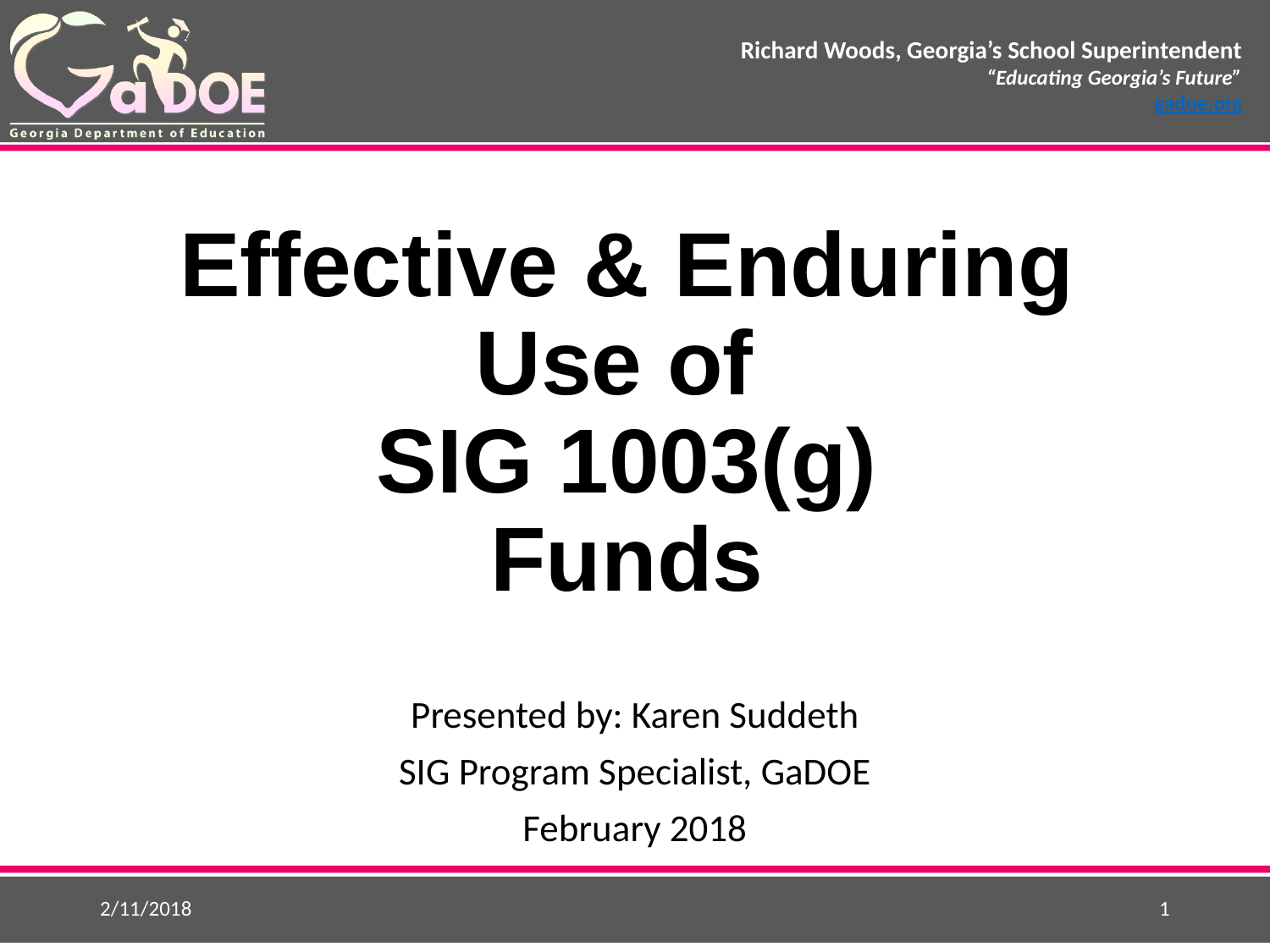

# Effective & Enduring Use of SIG 1003(g) Funds

Presented by: Karen Suddeth
SIG Program Specialist, GaDOE
February 2018
2/11/2018
1